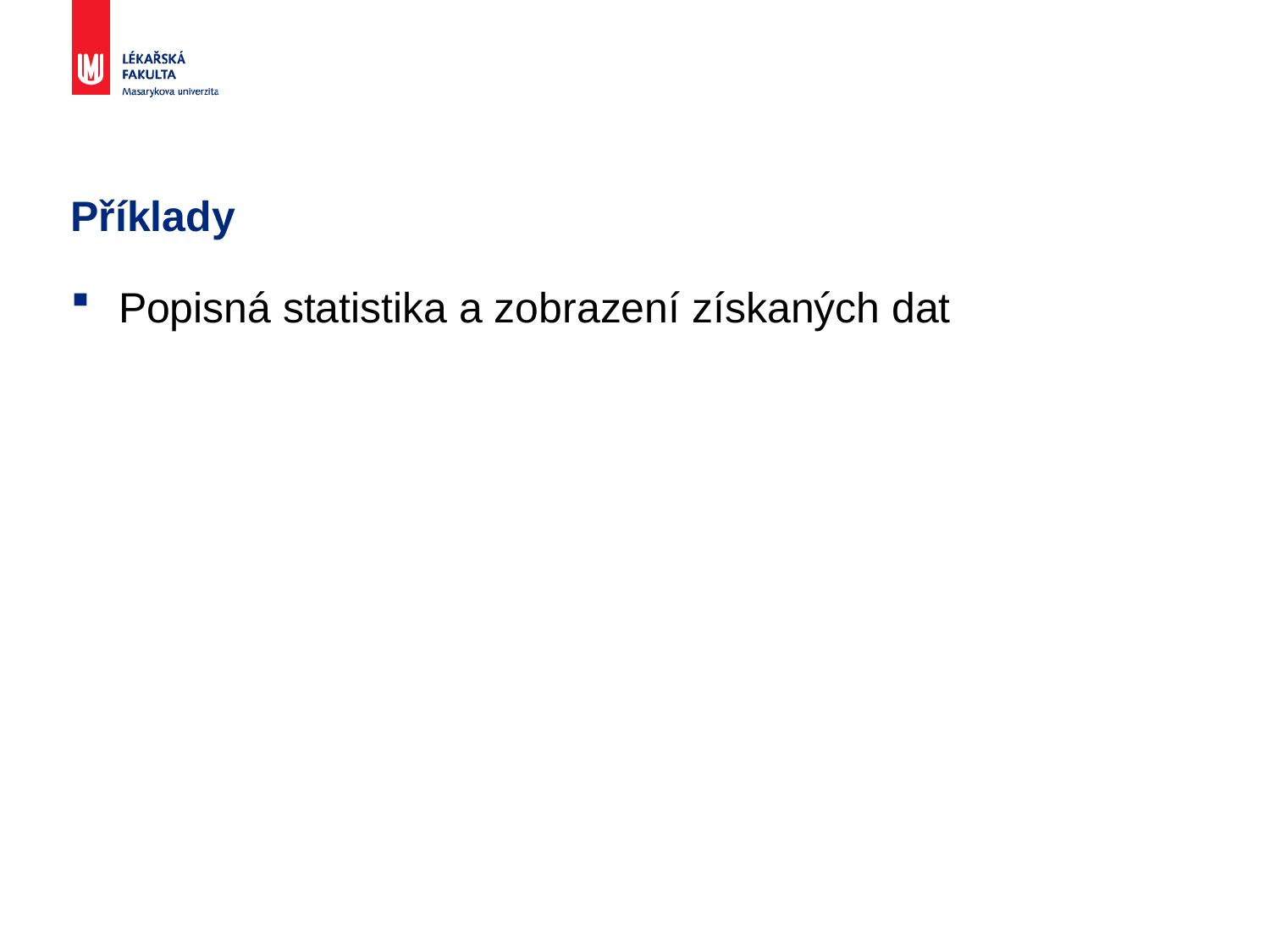

# Příklady
Popisná statistika a zobrazení získaných dat